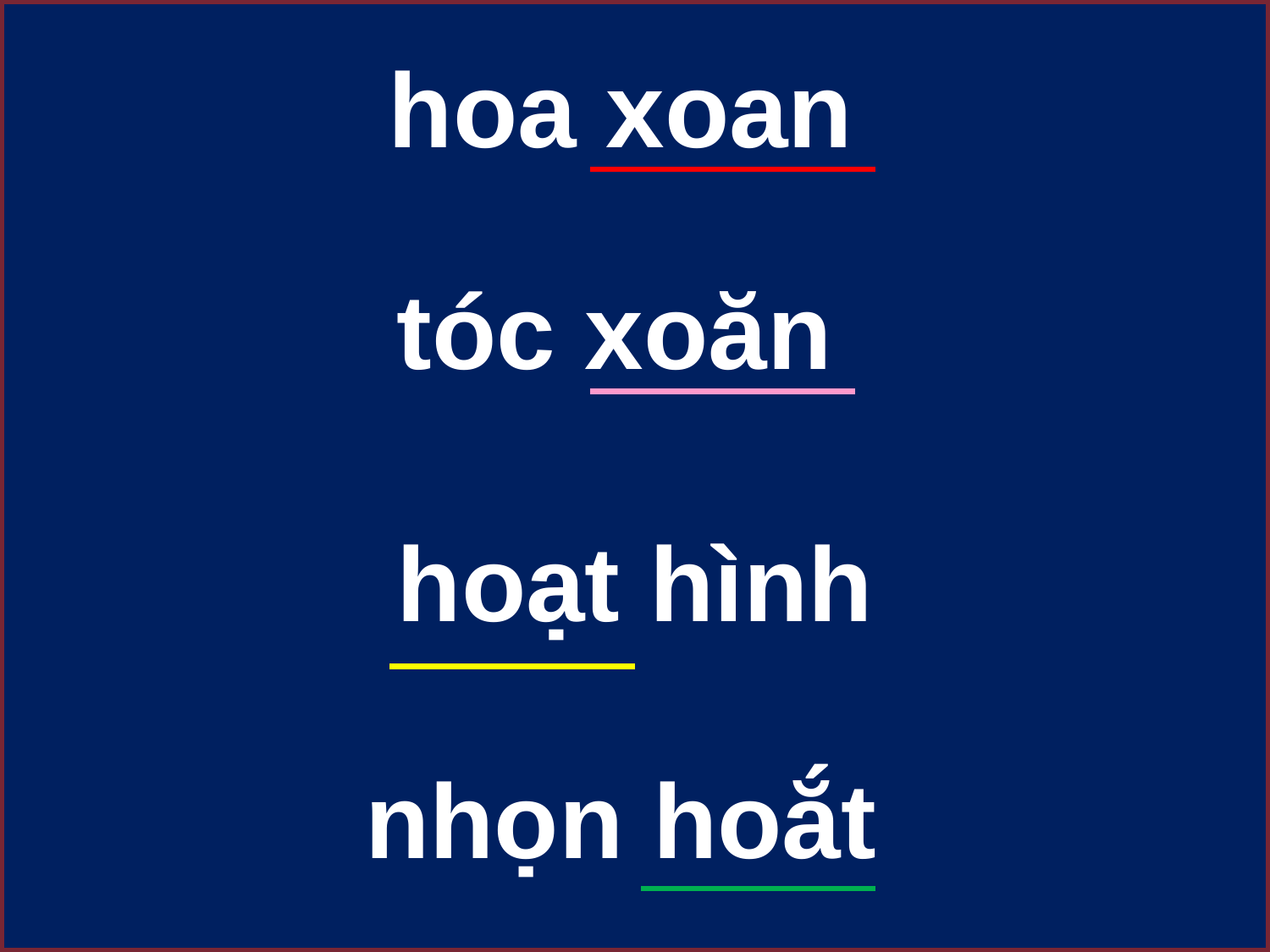

hoa xoan
tóc xoăn
hoạt hình
nhọn hoắt